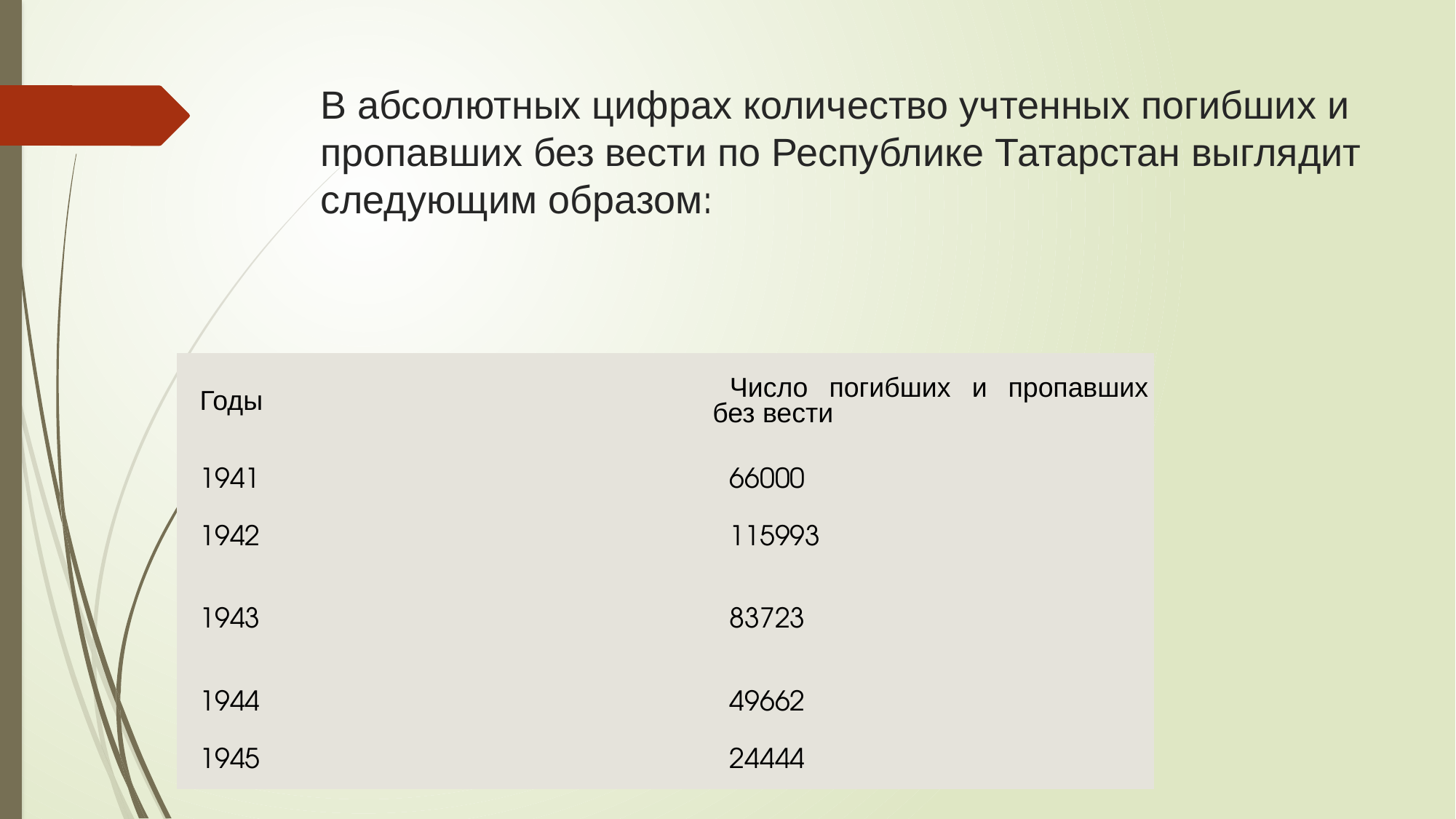

# В абсолютных цифрах количество учтенных погибших и пропавших без вести по Республике Татарстан выглядит следующим образом:
| Годы | Число погибших и пропавших без вести |
| --- | --- |
| 1941 | 66000 |
| 1942 | 115993 |
| 1943 | 83723 |
| 1944 | 49662 |
| 1945 | 24444 |